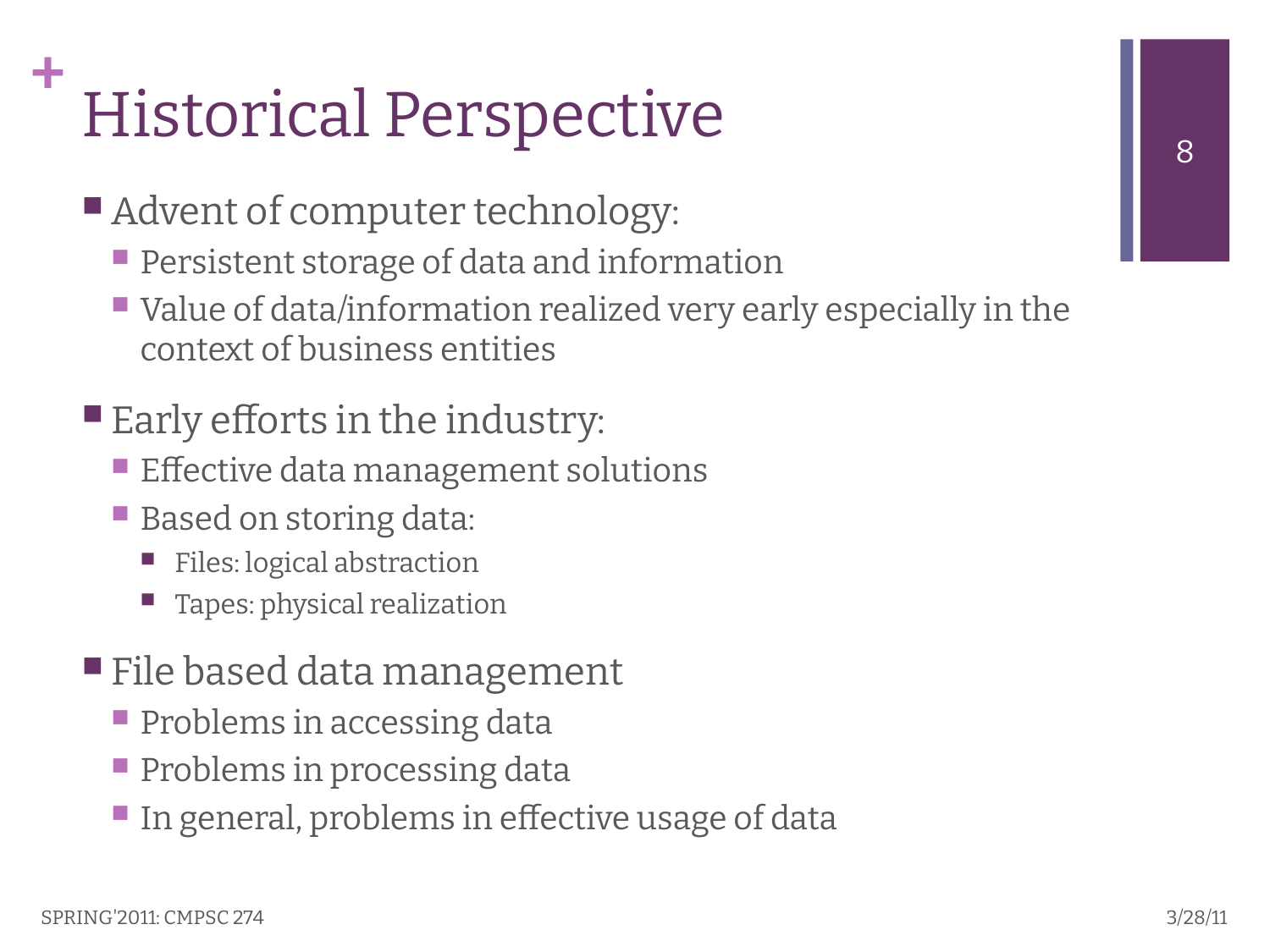

# Historical Perspective
Advent of computer technology:
Persistent storage of data and information
Value of data/information realized very early especially in the context of business entities
Early efforts in the industry:
Effective data management solutions
Based on storing data:
 Files: logical abstraction
 Tapes: physical realization
File based data management
Problems in accessing data
Problems in processing data
In general, problems in effective usage of data
SPRING'2011: CMPSC 274
3/28/11